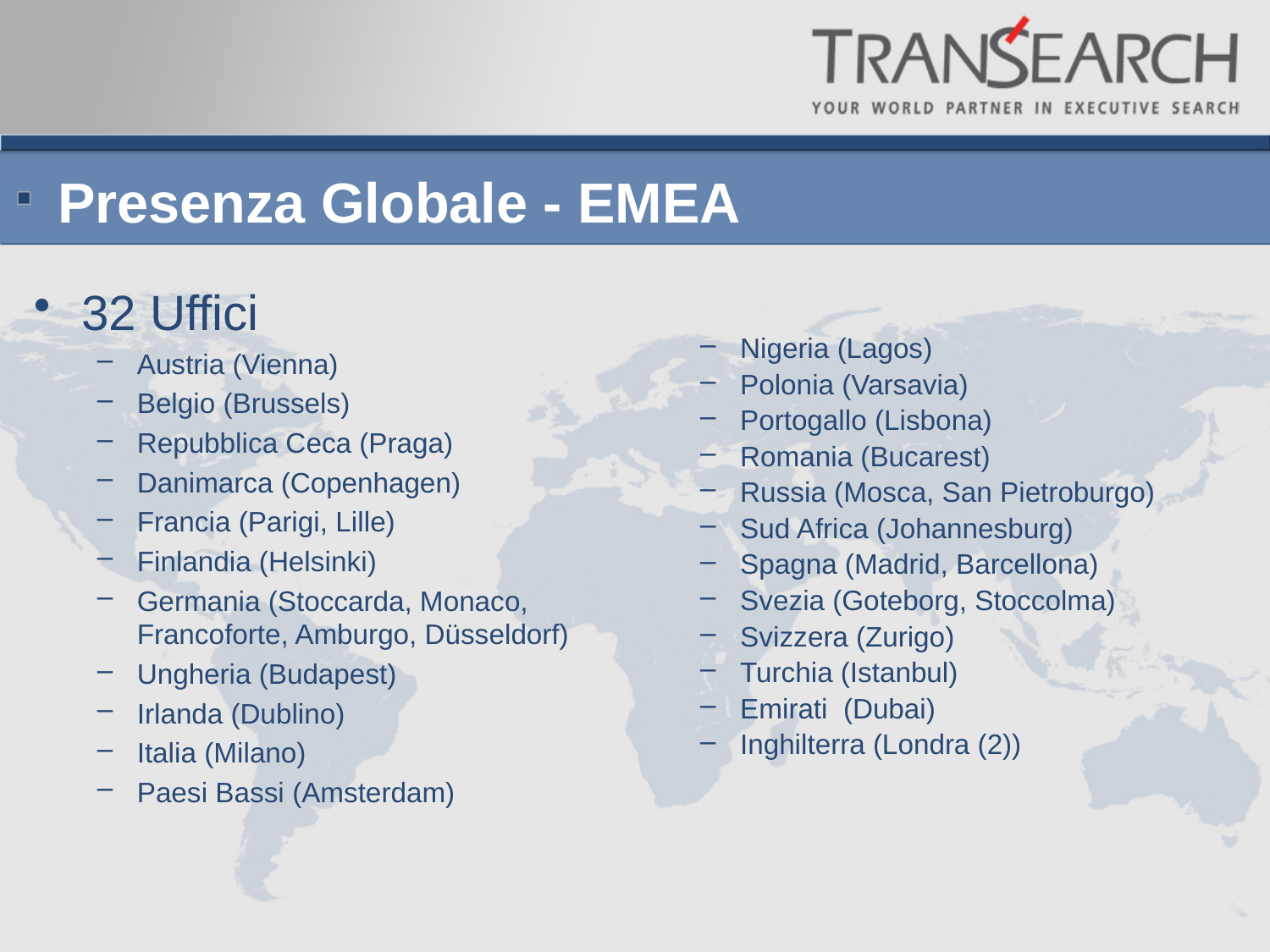

# Presenza Globale - EMEA
32 Uffici
Austria (Vienna)
Belgio (Brussels)
Repubblica Ceca (Praga)
Danimarca (Copenhagen)
Francia (Parigi, Lille)
Finlandia (Helsinki)
Germania (Stoccarda, Monaco, Francoforte, Amburgo, Düsseldorf)
Ungheria (Budapest)
Irlanda (Dublino)
Italia (Milano)
Paesi Bassi (Amsterdam)

Nigeria (Lagos)
Polonia (Varsavia)
Portogallo (Lisbona)
Romania (Bucarest)
Russia (Mosca, San Pietroburgo)
Sud Africa (Johannesburg)
Spagna (Madrid, Barcellona)
Svezia (Goteborg, Stoccolma)
Svizzera (Zurigo)
Turchia (Istanbul)
Emirati  (Dubai)
Inghilterra (Londra (2))